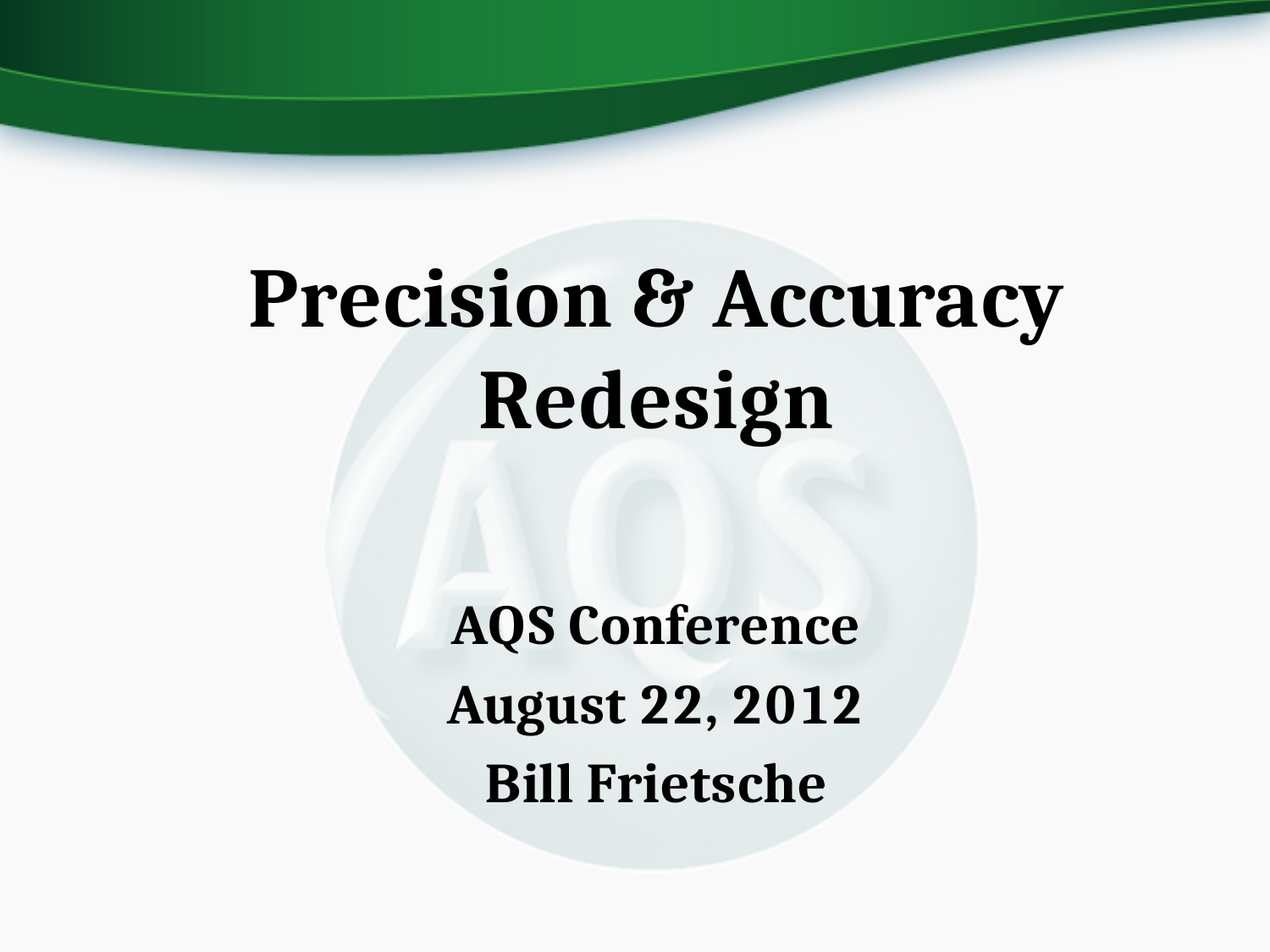

# Precision & Accuracy Redesign
AQS Conference
August 22, 2012
Bill Frietsche